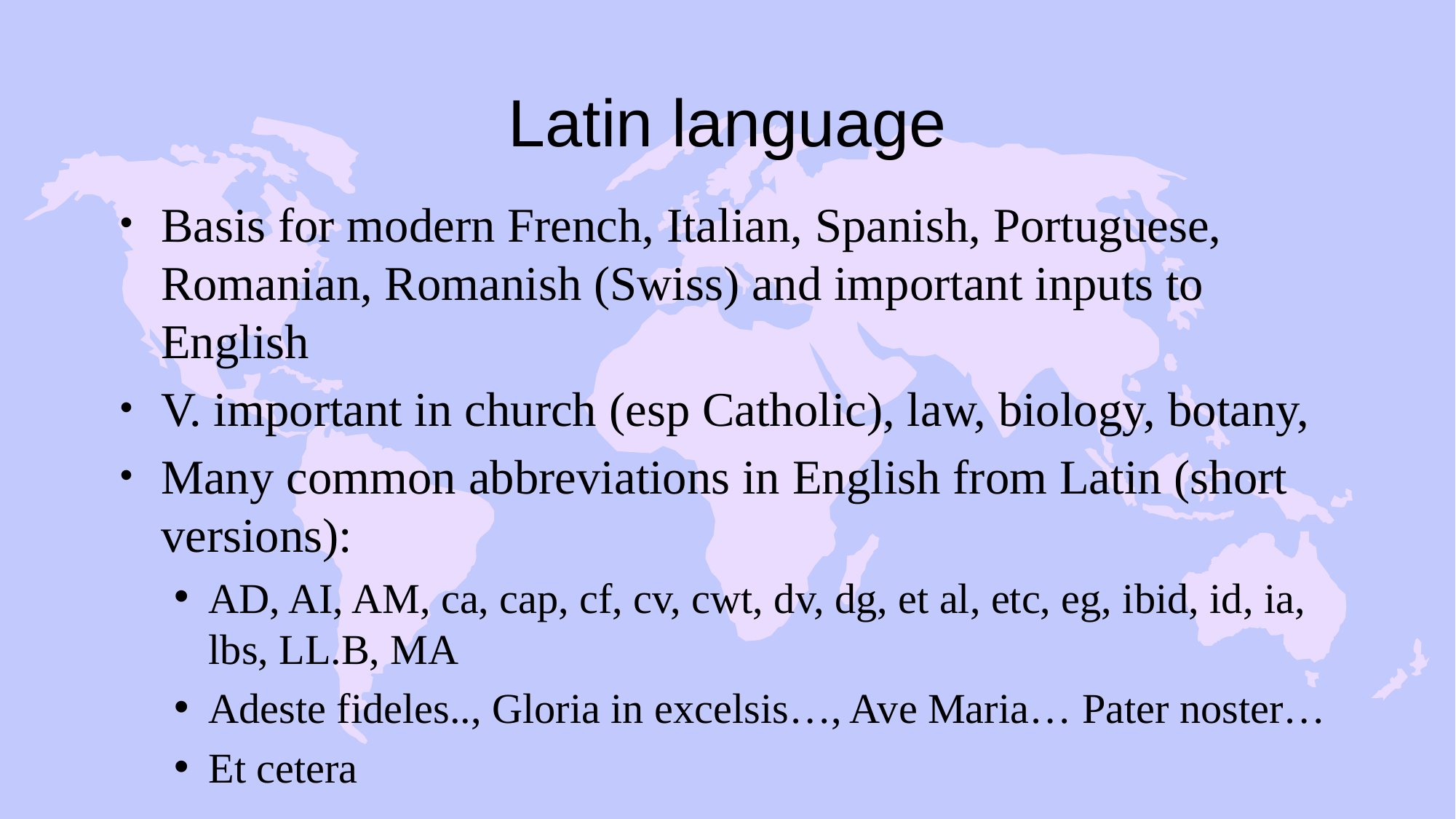

# Latin language
Basis for modern French, Italian, Spanish, Portuguese, Romanian, Romanish (Swiss) and important inputs to English
V. important in church (esp Catholic), law, biology, botany,
Many common abbreviations in English from Latin (short versions):
AD, AI, AM, ca, cap, cf, cv, cwt, dv, dg, et al, etc, eg, ibid, id, ia, lbs, LL.B, MA
Adeste fideles.., Gloria in excelsis…, Ave Maria… Pater noster…
Et cetera